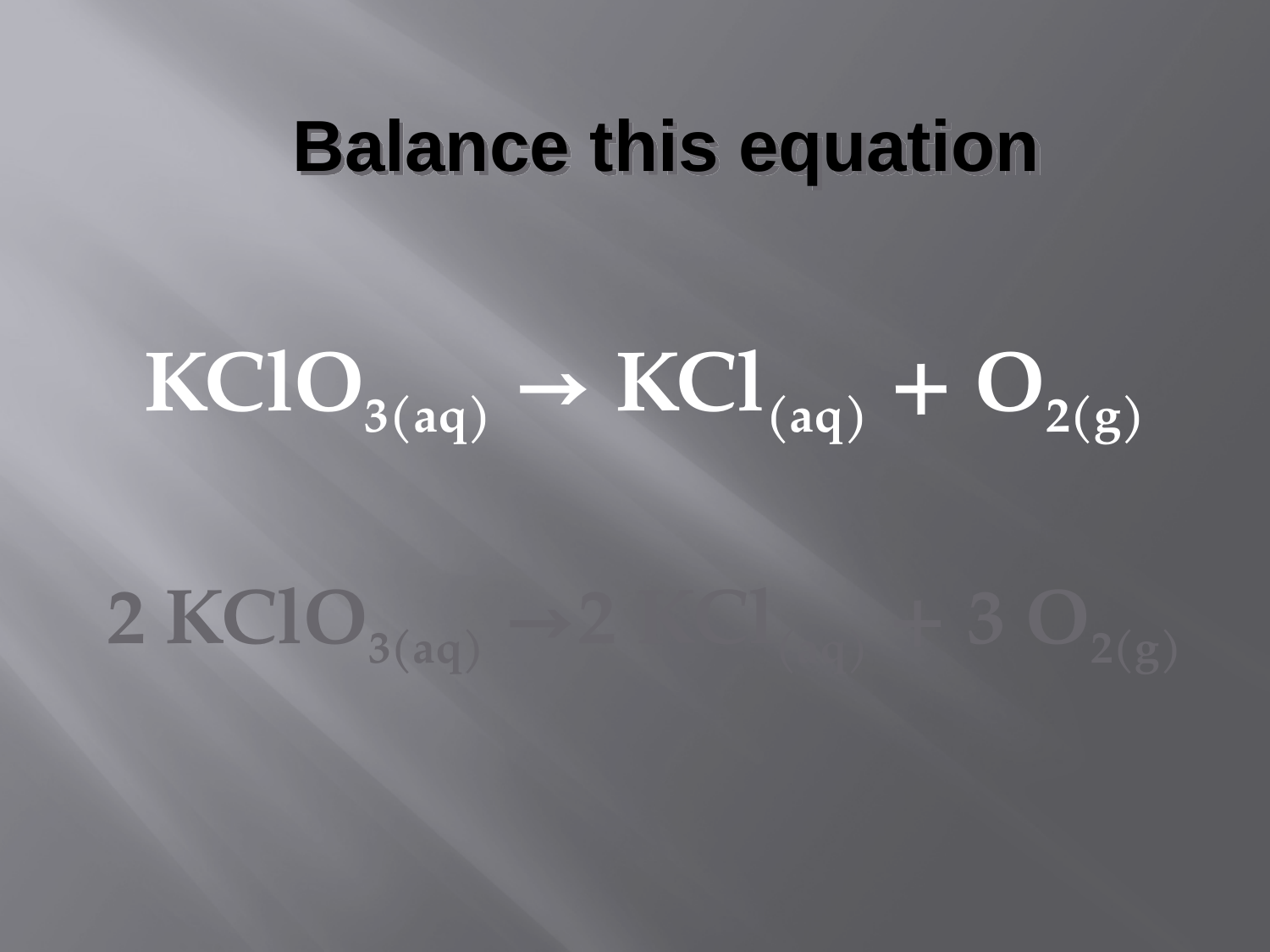

# Balance this equation
KClO3(aq) → KCl(aq) + O2(g)

2 KClO3(aq) →2 KCl(aq) + 3 O2(g)